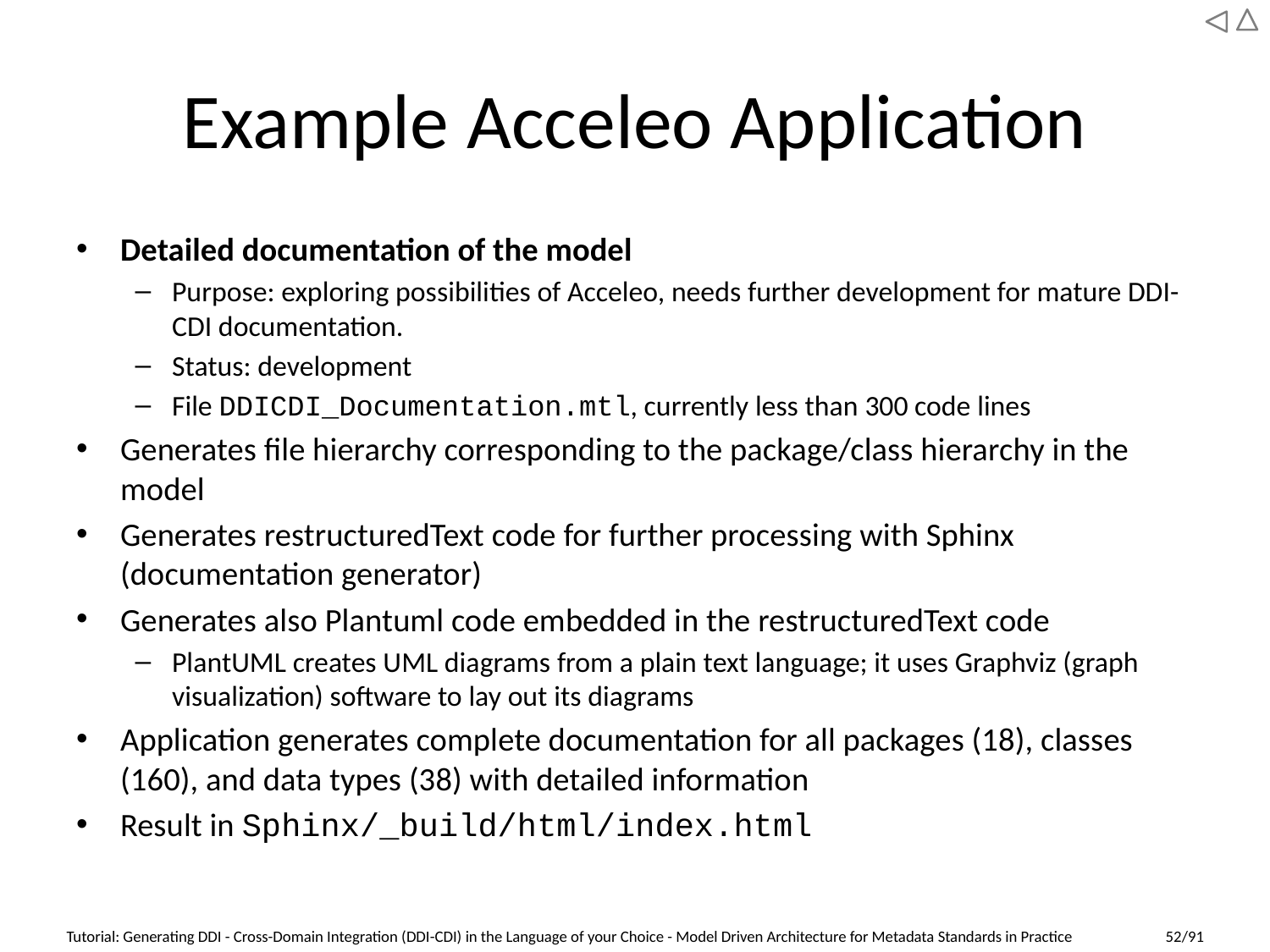

# Example Acceleo Application
Detailed documentation of the model
Purpose: exploring possibilities of Acceleo, needs further development for mature DDI-CDI documentation.
Status: development
File DDICDI_Documentation.mtl, currently less than 300 code lines
Generates file hierarchy corresponding to the package/class hierarchy in the model
Generates restructuredText code for further processing with Sphinx (documentation generator)
Generates also Plantuml code embedded in the restructuredText code
PlantUML creates UML diagrams from a plain text language; it uses Graphviz (graph visualization) software to lay out its diagrams
Application generates complete documentation for all packages (18), classes (160), and data types (38) with detailed information
Result in Sphinx/_build/html/index.html